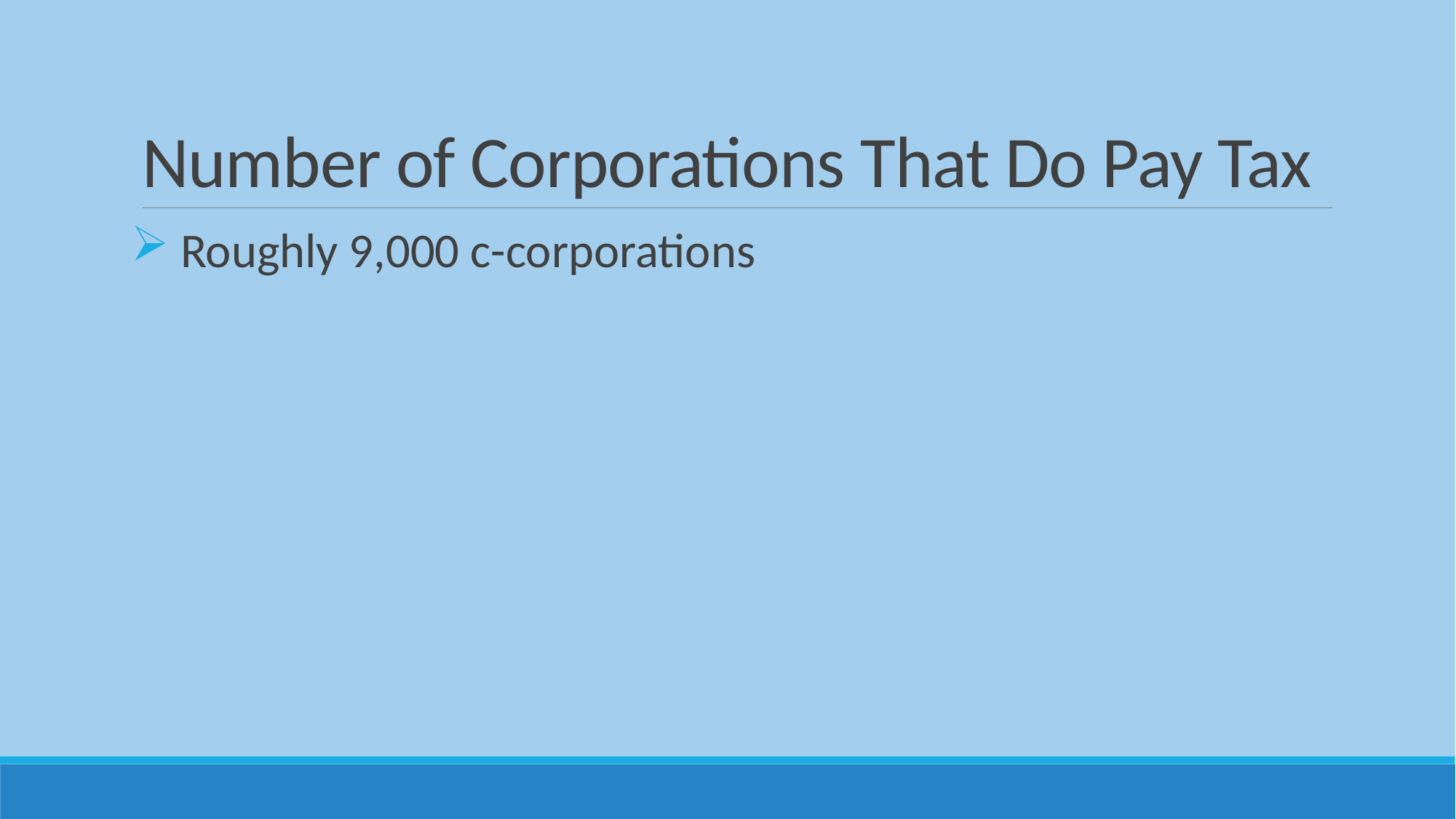

# Number of Corporations That Do Pay Tax
 Roughly 9,000 c-corporations